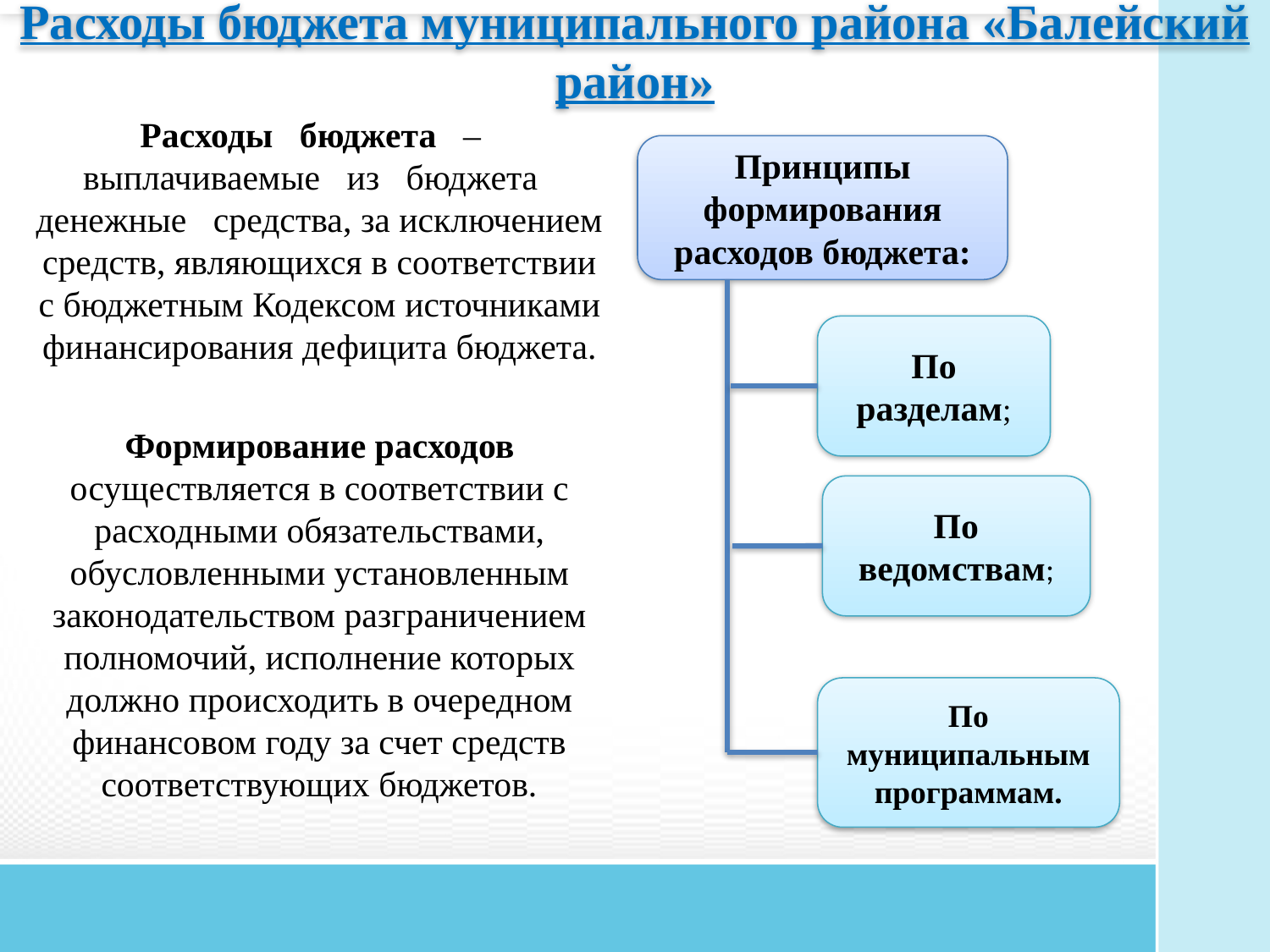

# Расходы бюджета муниципального района «Балейский район»
Расходы   бюджета   –   выплачиваемые   из   бюджета   денежные   средства, за исключением средств, являющихся в соответствии с бюджетным Кодексом источниками финансирования дефицита бюджета.

Формирование расходов осуществляется в соответствии с расходными обязательствами, обусловленными установленным законодательством разграничением полномочий, исполнение которых должно происходить в очередном финансовом году за счет средств соответствующих бюджетов.

Принципы формирования расходов бюджета:
По разделам;
По ведомствам;
По муниципальным программам.